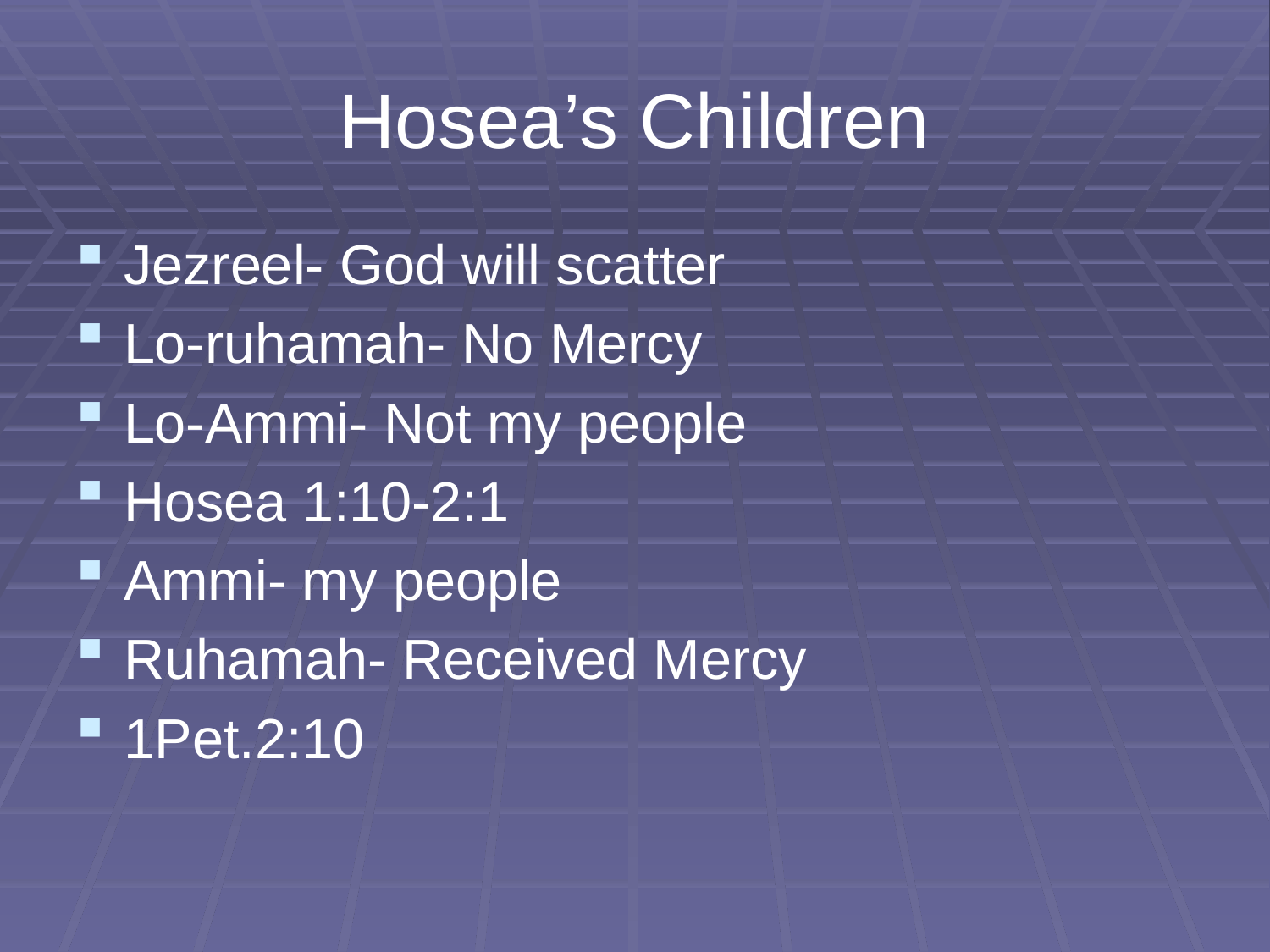

# Hosea’s Children
Jezreel- God will scatter
Lo-ruhamah- No Mercy
Lo-Ammi- Not my people
Hosea 1:10-2:1
Ammi- my people
Ruhamah- Received Mercy
1Pet.2:10